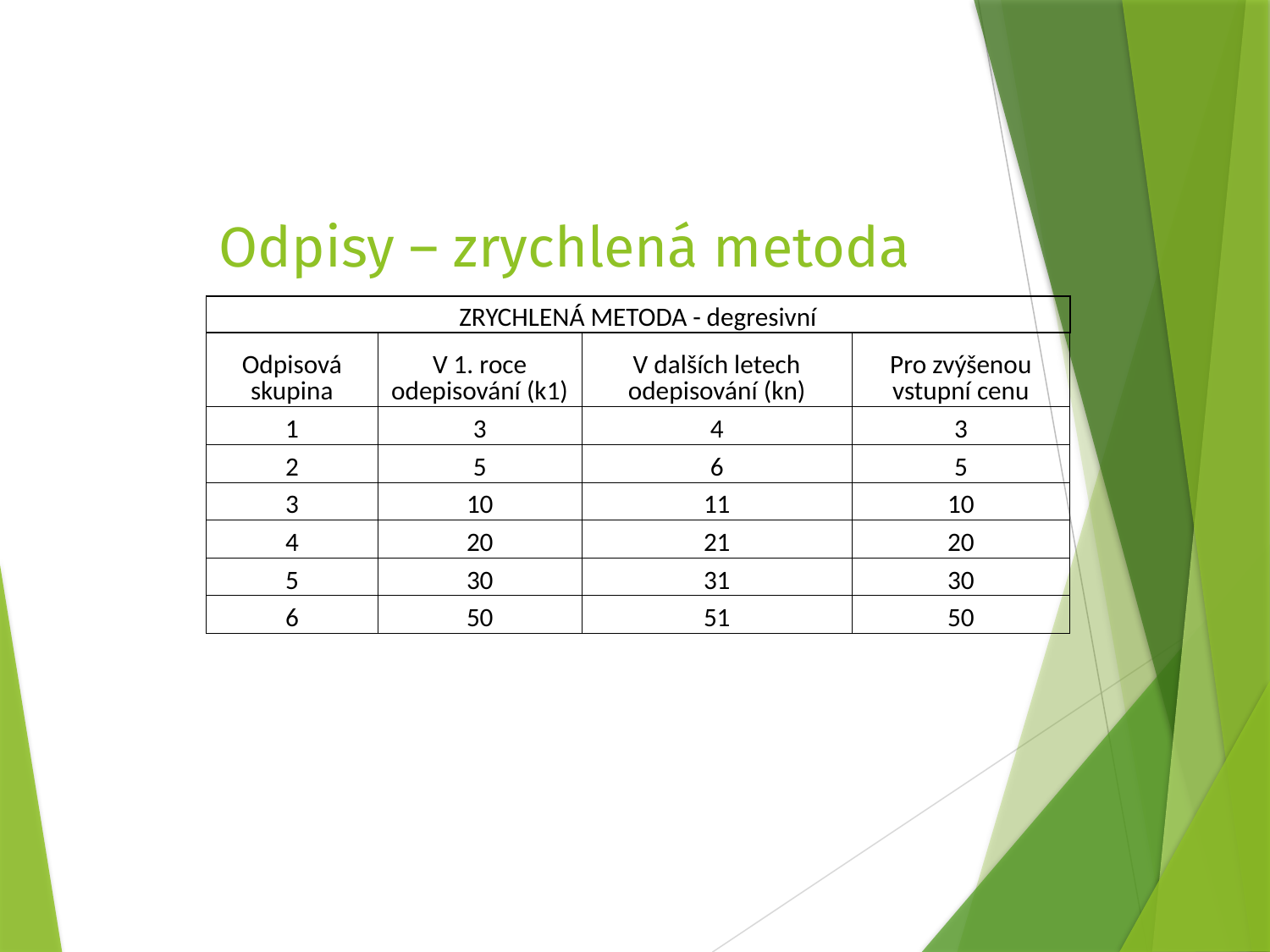

Odpisy – zrychlená metoda
| ZRYCHLENÁ METODA - degresivní |  |  |  |
| --- | --- | --- | --- |
| Odpisová skupina | V 1. roce odepisování (k1) | V dalších letech odepisování (kn) | Pro zvýšenou vstupní cenu |
| 1 | 3 | 4 | 3 |
| 2 | 5 | 6 | 5 |
| 3 | 10 | 11 | 10 |
| 4 | 20 | 21 | 20 |
| 5 | 30 | 31 | 30 |
| 6 | 50 | 51 | 50 |